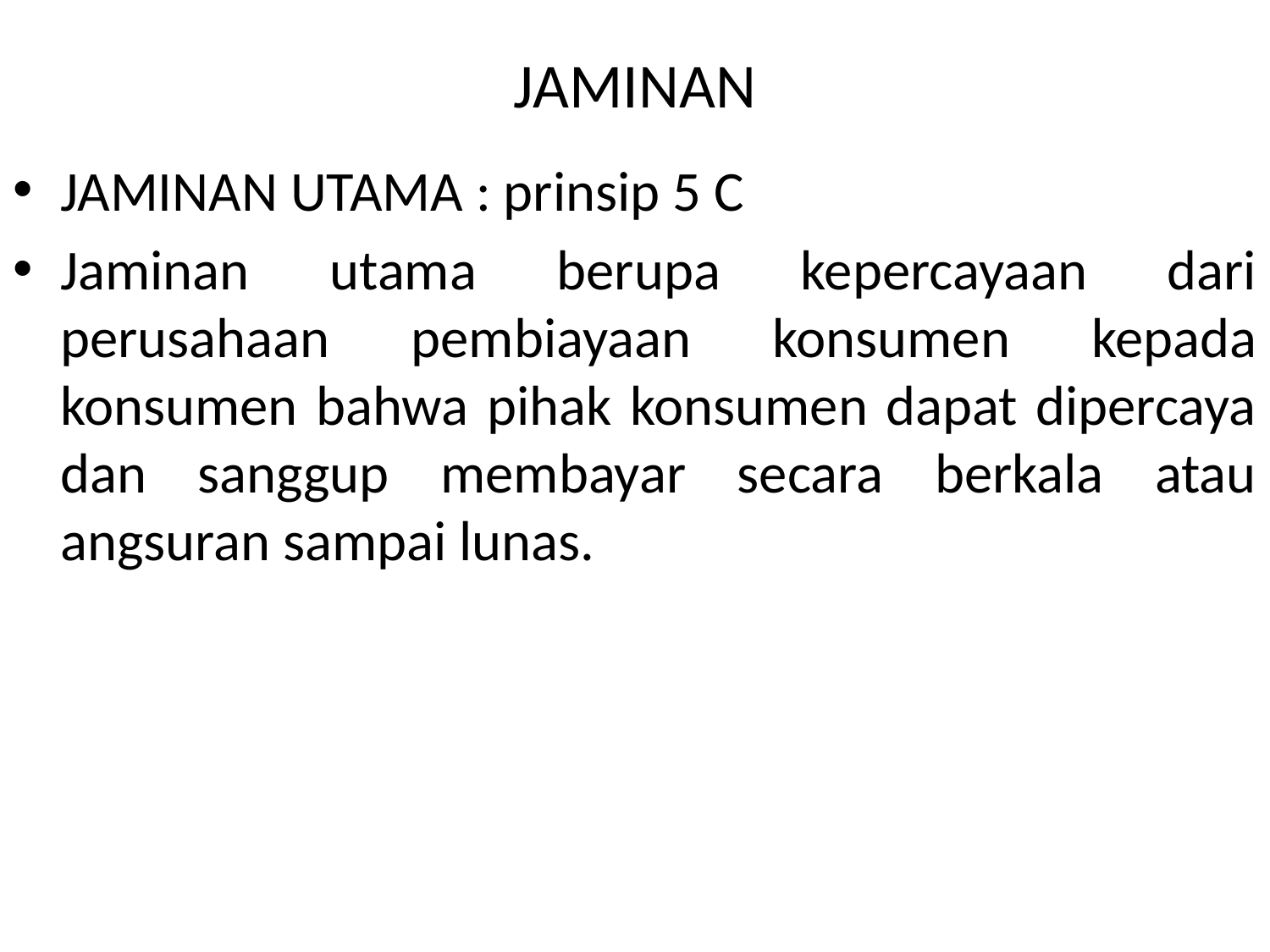

# JAMINAN
JAMINAN UTAMA : prinsip 5 C
Jaminan utama berupa kepercayaan dari perusahaan pembiayaan konsumen kepada konsumen bahwa pihak konsumen dapat dipercaya dan sanggup membayar secara berkala atau angsuran sampai lunas.